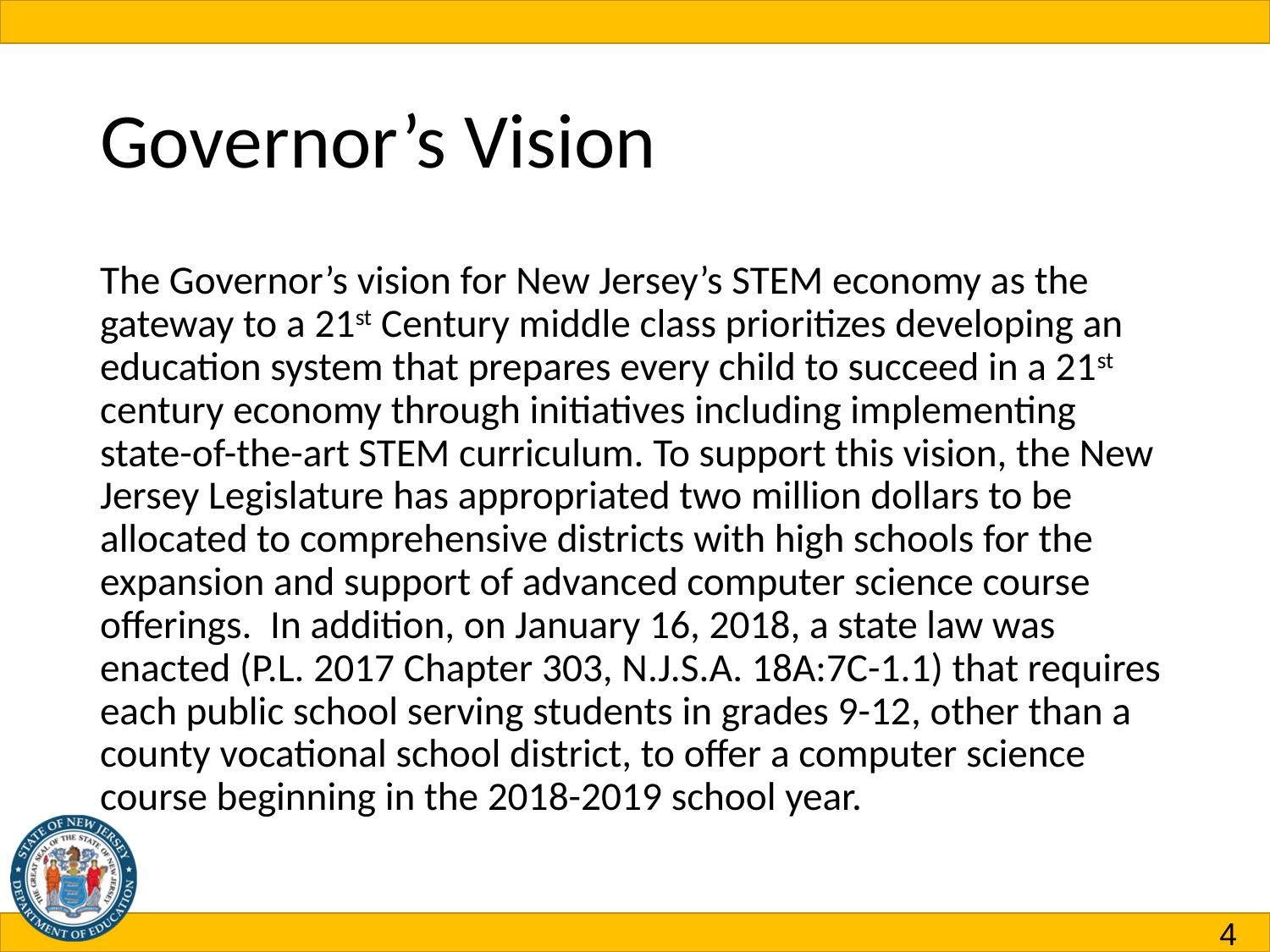

# Governor’s Vision
The Governor’s vision for New Jersey’s STEM economy as the gateway to a 21st Century middle class prioritizes developing an education system that prepares every child to succeed in a 21st century economy through initiatives including implementing state-of-the-art STEM curriculum. To support this vision, the New Jersey Legislature has appropriated two million dollars to be allocated to comprehensive districts with high schools for the expansion and support of advanced computer science course offerings.  In addition, on January 16, 2018, a state law was enacted (P.L. 2017 Chapter 303, N.J.S.A. 18A:7C-1.1) that requires each public school serving students in grades 9-12, other than a county vocational school district, to offer a computer science course beginning in the 2018-2019 school year.
4